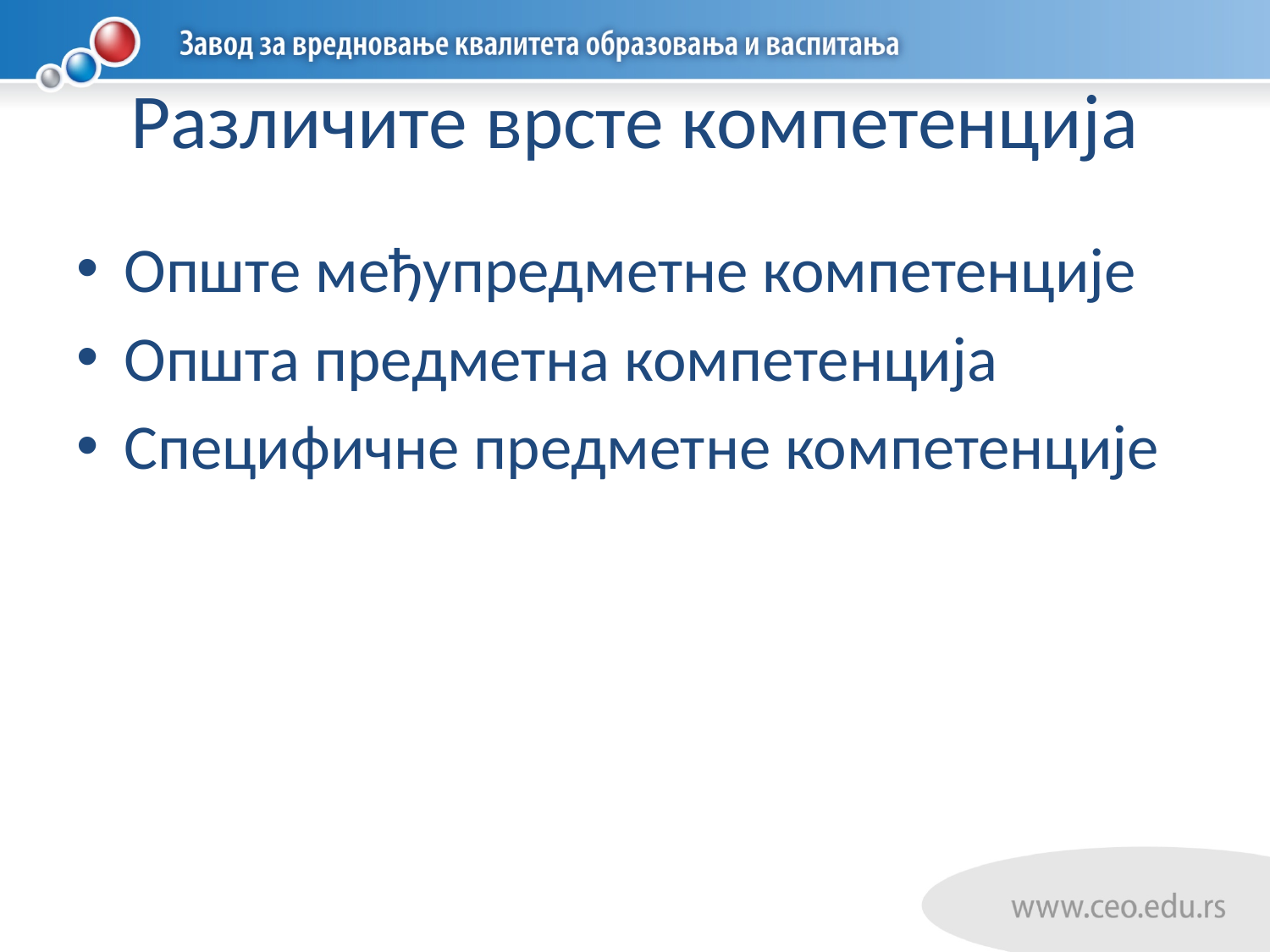

# Различите врсте компетенција
Опште међупредметне компетенције
Општа предметна компетенција
Специфичне предметне компетенције